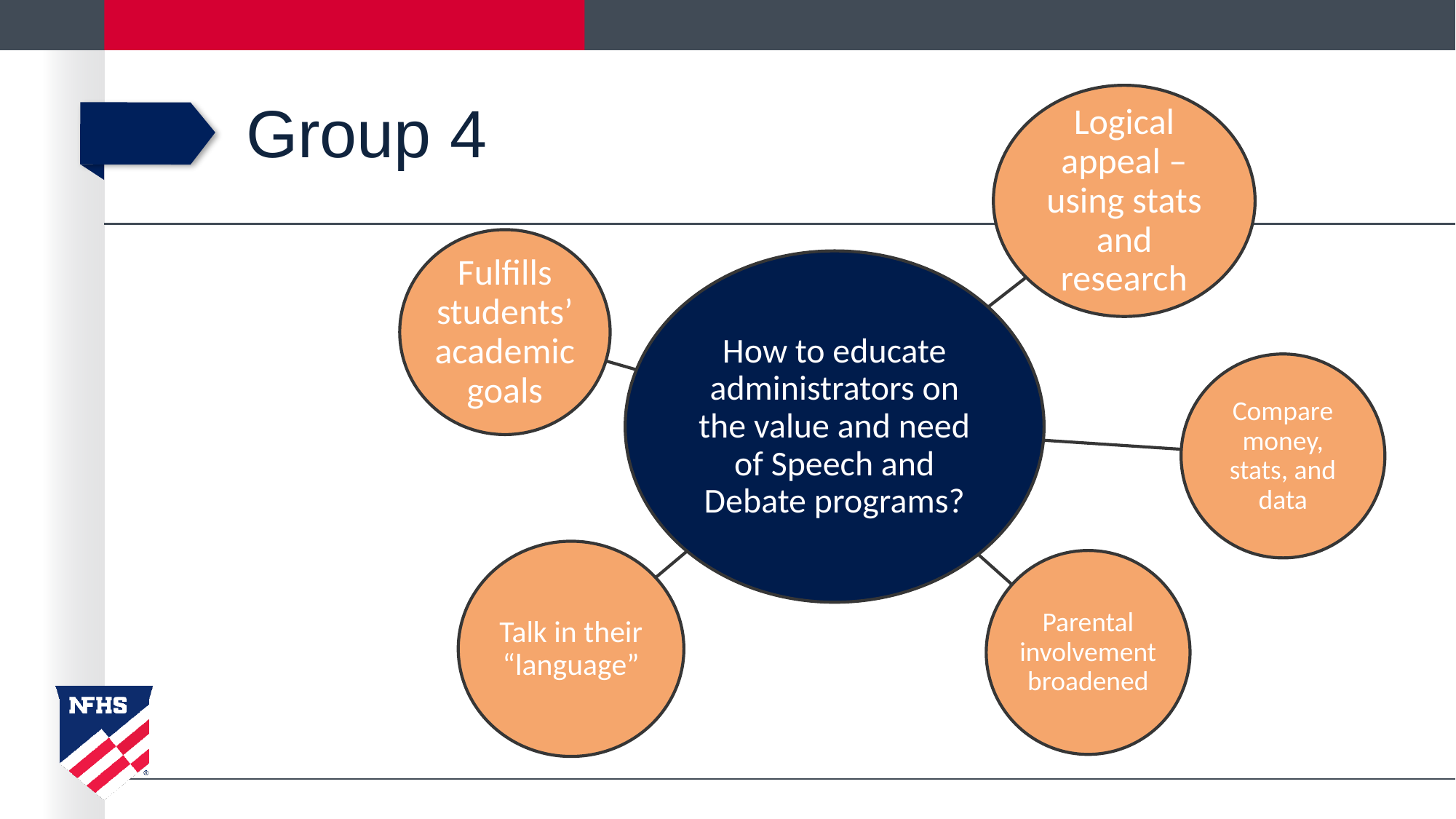

How to educate administrators on the value and need of Speech and Debate programs?

Logical appeal – using stats and research

Compare money, stats, and data

Parental involvement broadened

Talk in their “language”

Fulfills students’ academic goals
Group 4